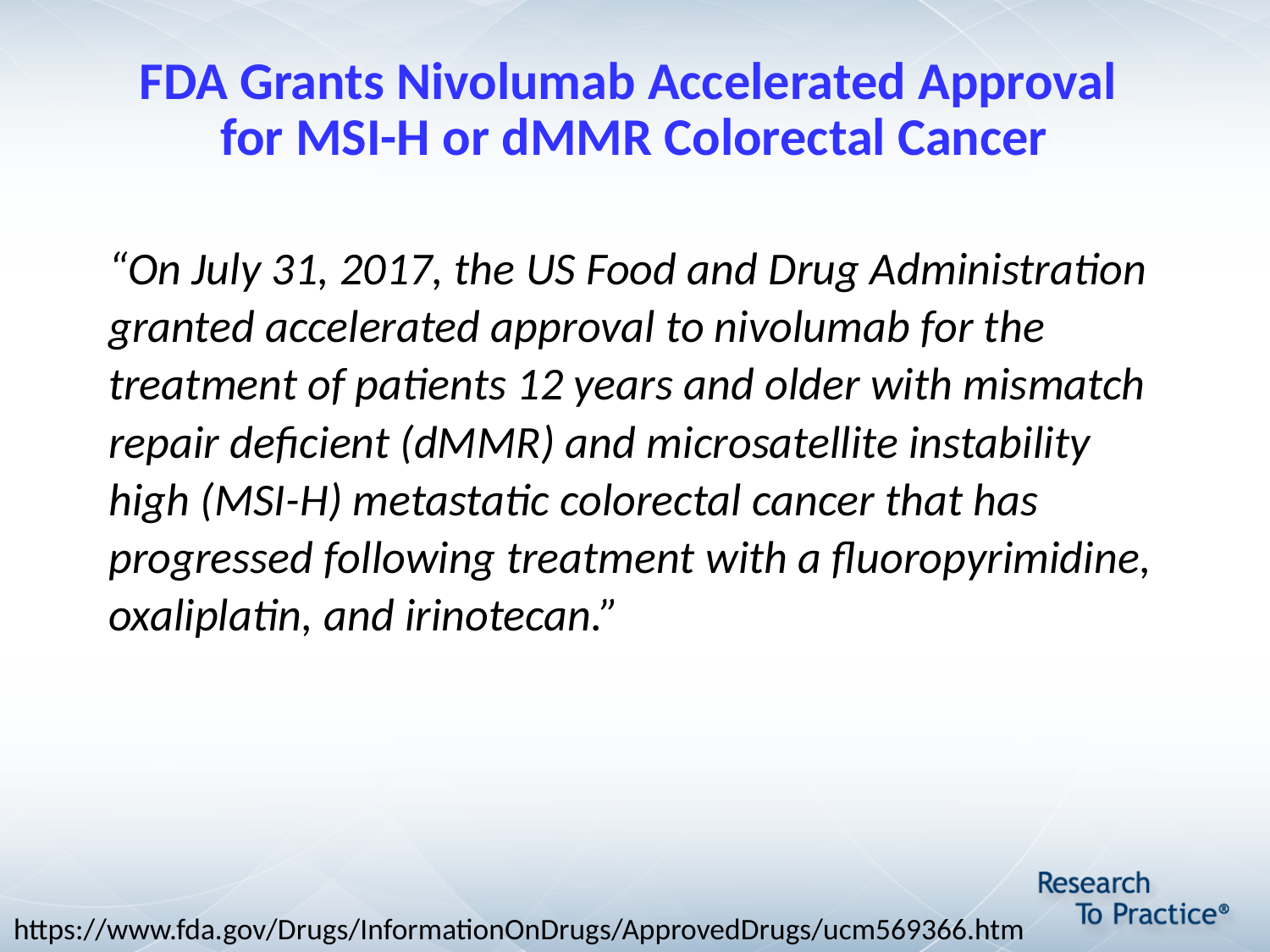

# FDA Grants Nivolumab Accelerated Approval for MSI-H or dMMR Colorectal Cancer
“On July 31, 2017, the US Food and Drug Administration granted accelerated approval to nivolumab for the treatment of patients 12 years and older with mismatch repair deficient (dMMR) and microsatellite instability high (MSI-H) metastatic colorectal cancer that has progressed following treatment with a fluoropyrimidine, oxaliplatin, and irinotecan.”
https://www.fda.gov/Drugs/InformationOnDrugs/ApprovedDrugs/ucm569366.htm